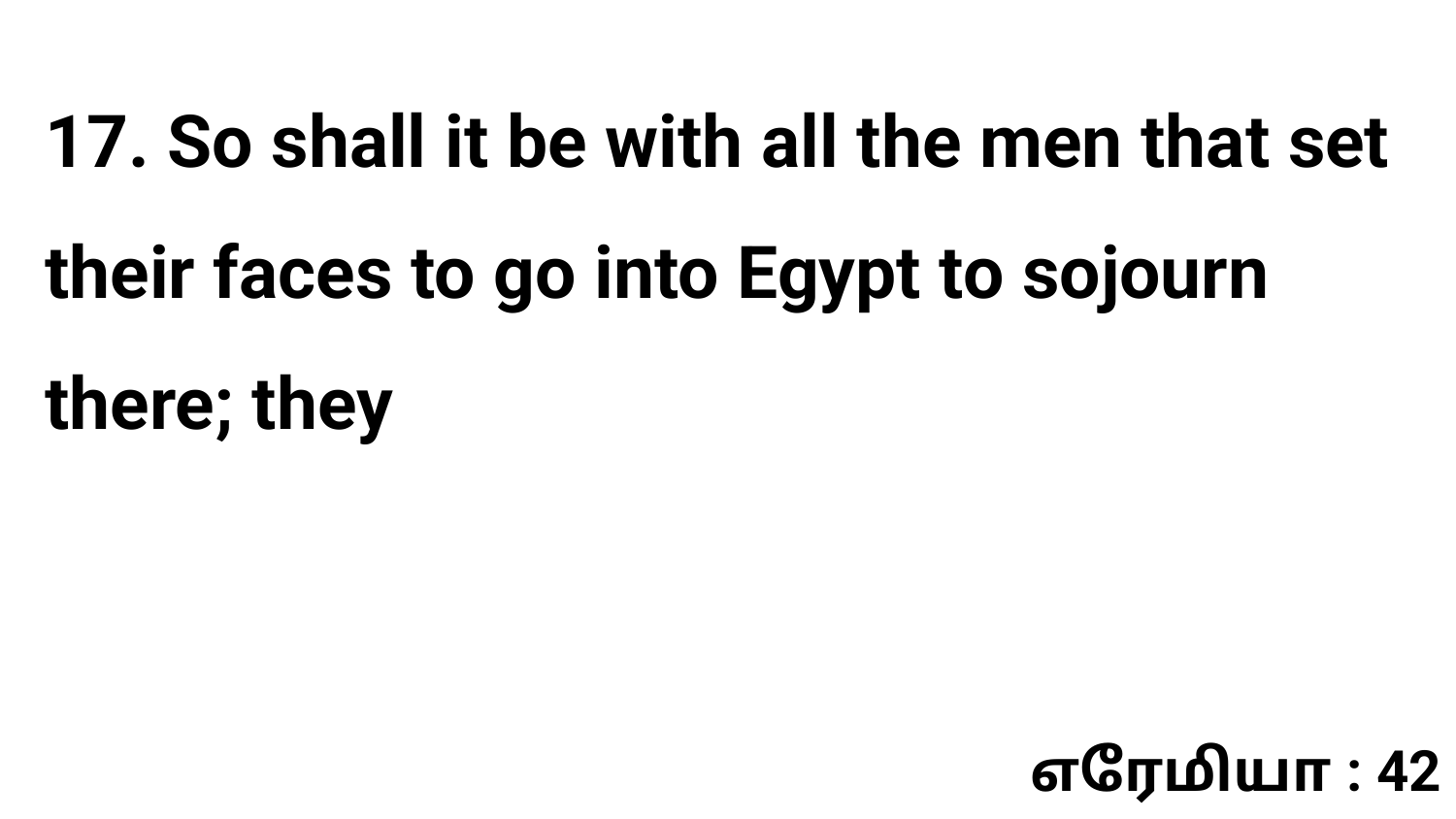

17. So shall it be with all the men that set their faces to go into Egypt to sojourn there; they
எரேமியா : 42